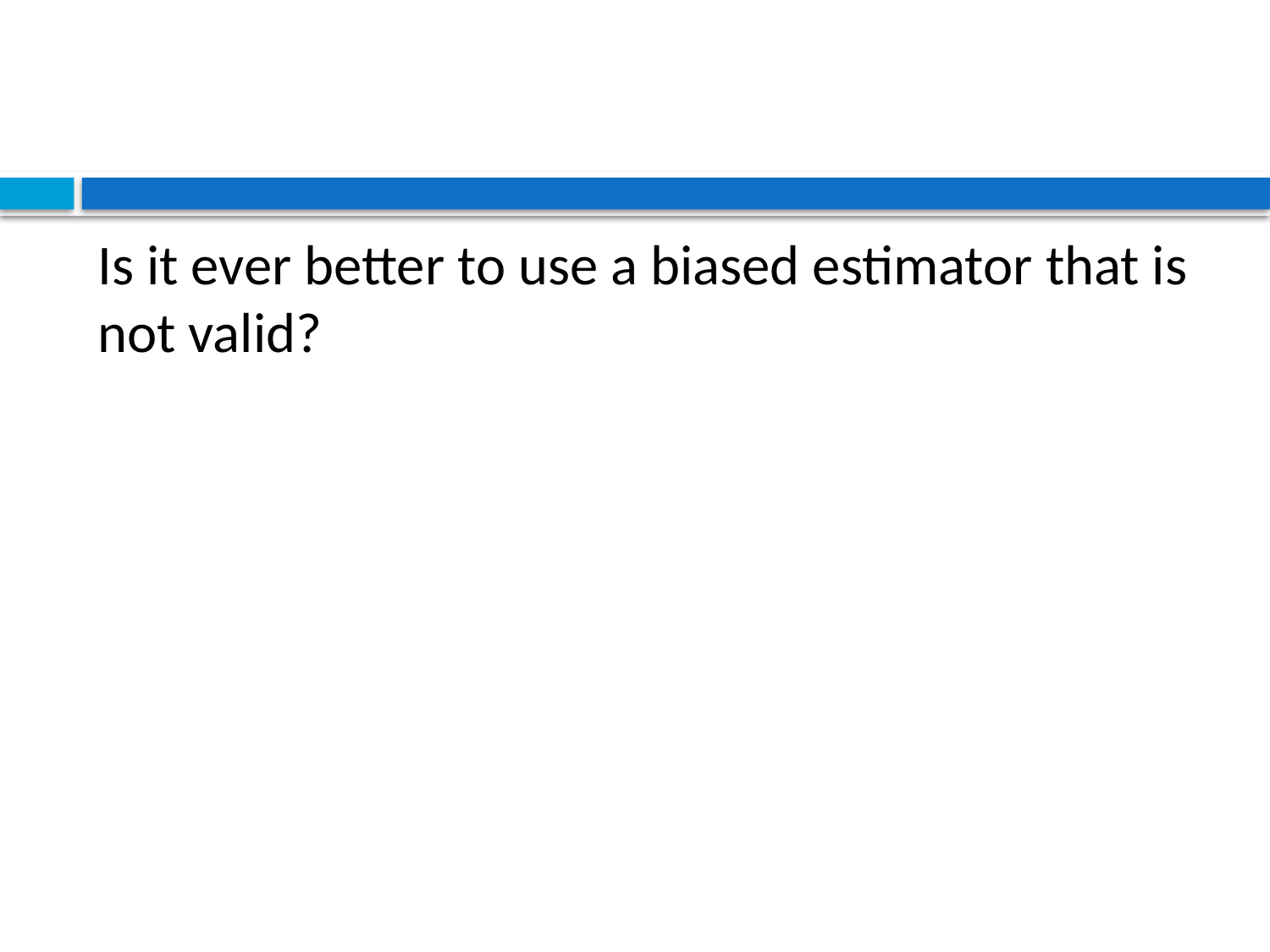

Is it ever better to use a biased estimator that is not valid?